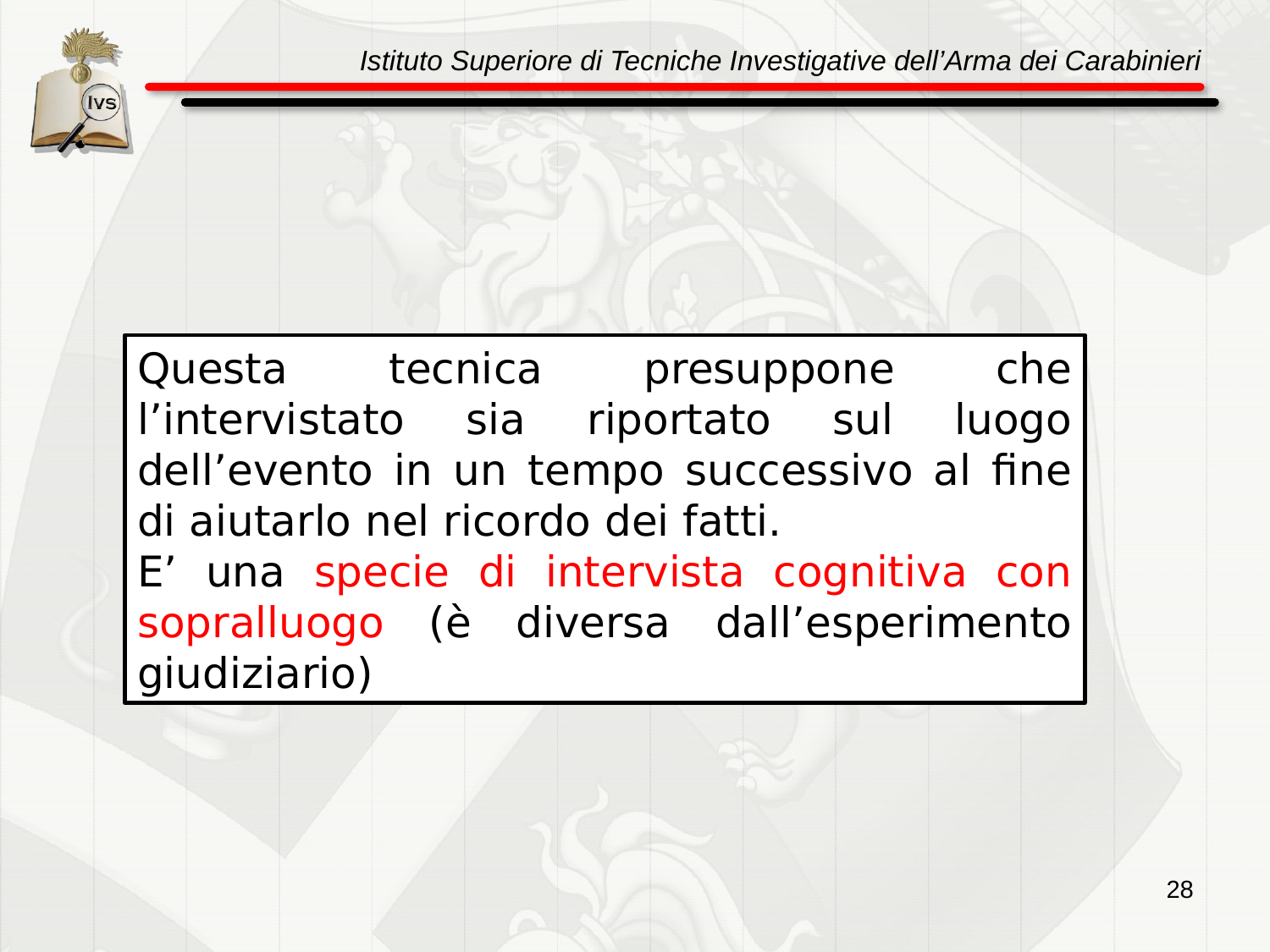

Questa tecnica presuppone che l’intervistato sia riportato sul luogo dell’evento in un tempo successivo al fine di aiutarlo nel ricordo dei fatti.
E’ una specie di intervista cognitiva con sopralluogo (è diversa dall’esperimento giudiziario)
28